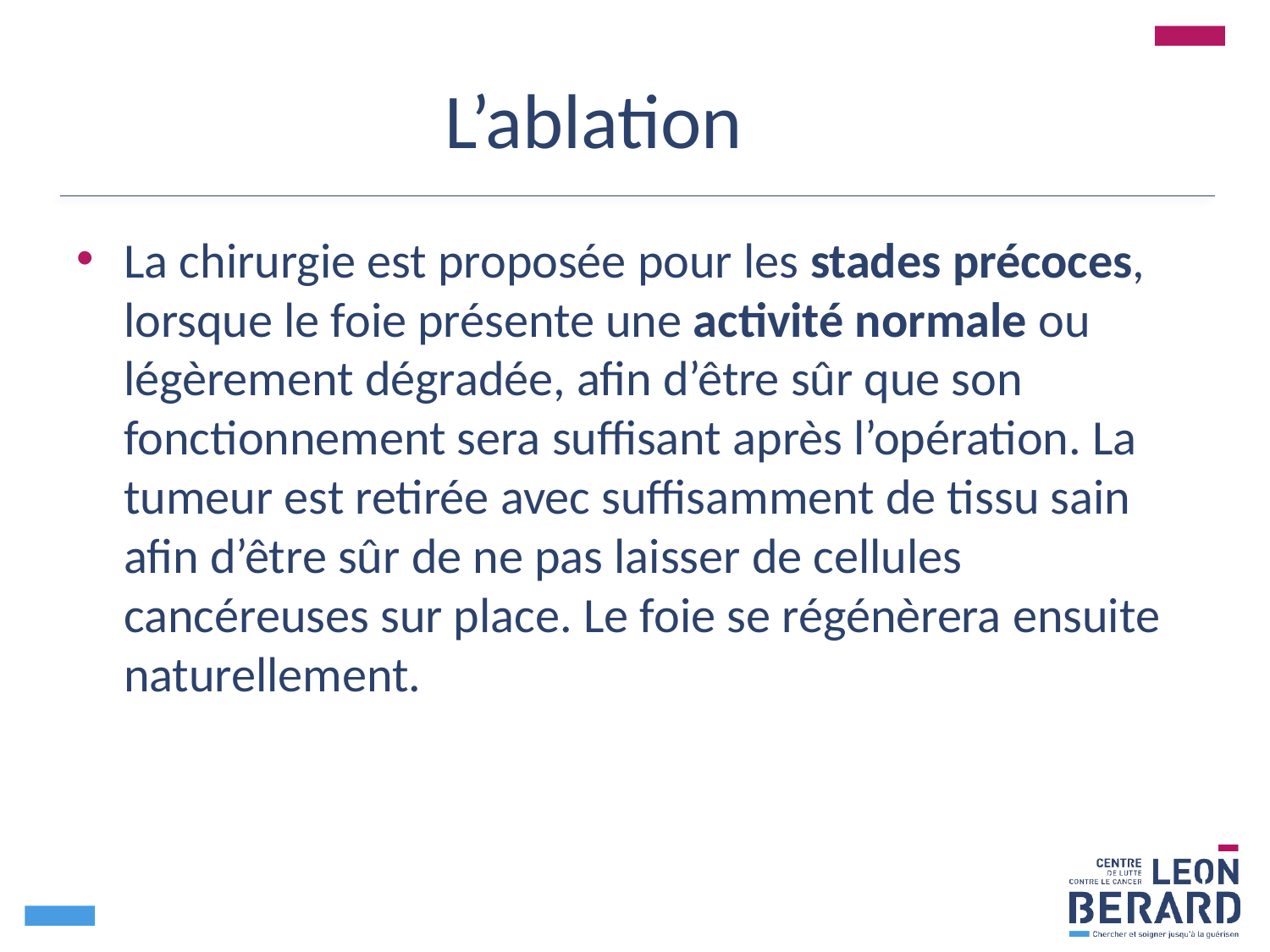

# L’ablation
La chirurgie est proposée pour les stades précoces, lorsque le foie présente une activité normale ou légèrement dégradée, afin d’être sûr que son fonctionnement sera suffisant après l’opération. La tumeur est retirée avec suffisamment de tissu sain afin d’être sûr de ne pas laisser de cellules cancéreuses sur place. Le foie se régénèrera ensuite naturellement.